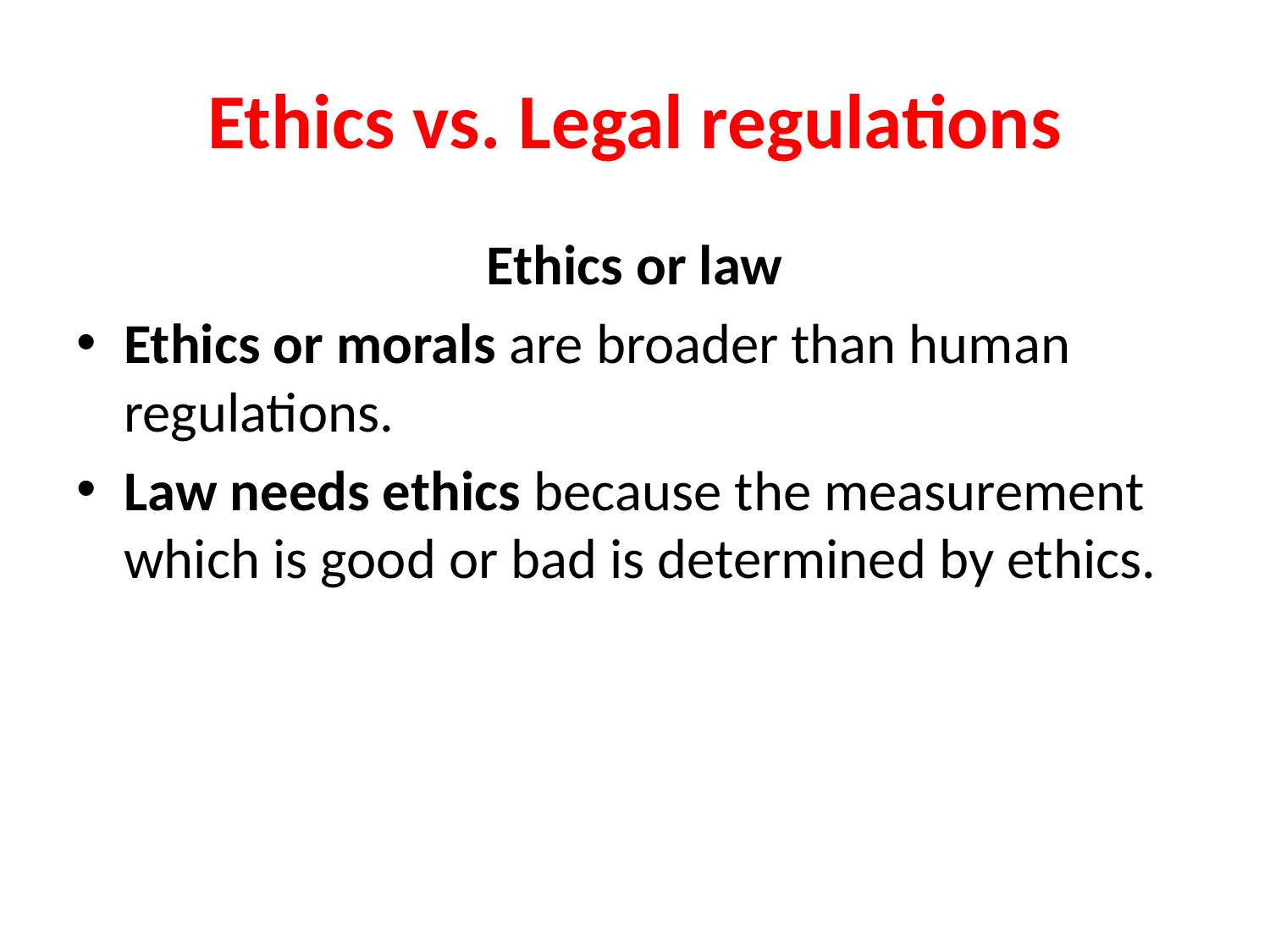

# Ethics vs. Legal regulations
Ethics or law
Ethics or morals are broader than human regulations.
Law needs ethics because the measurement which is good or bad is determined by ethics.